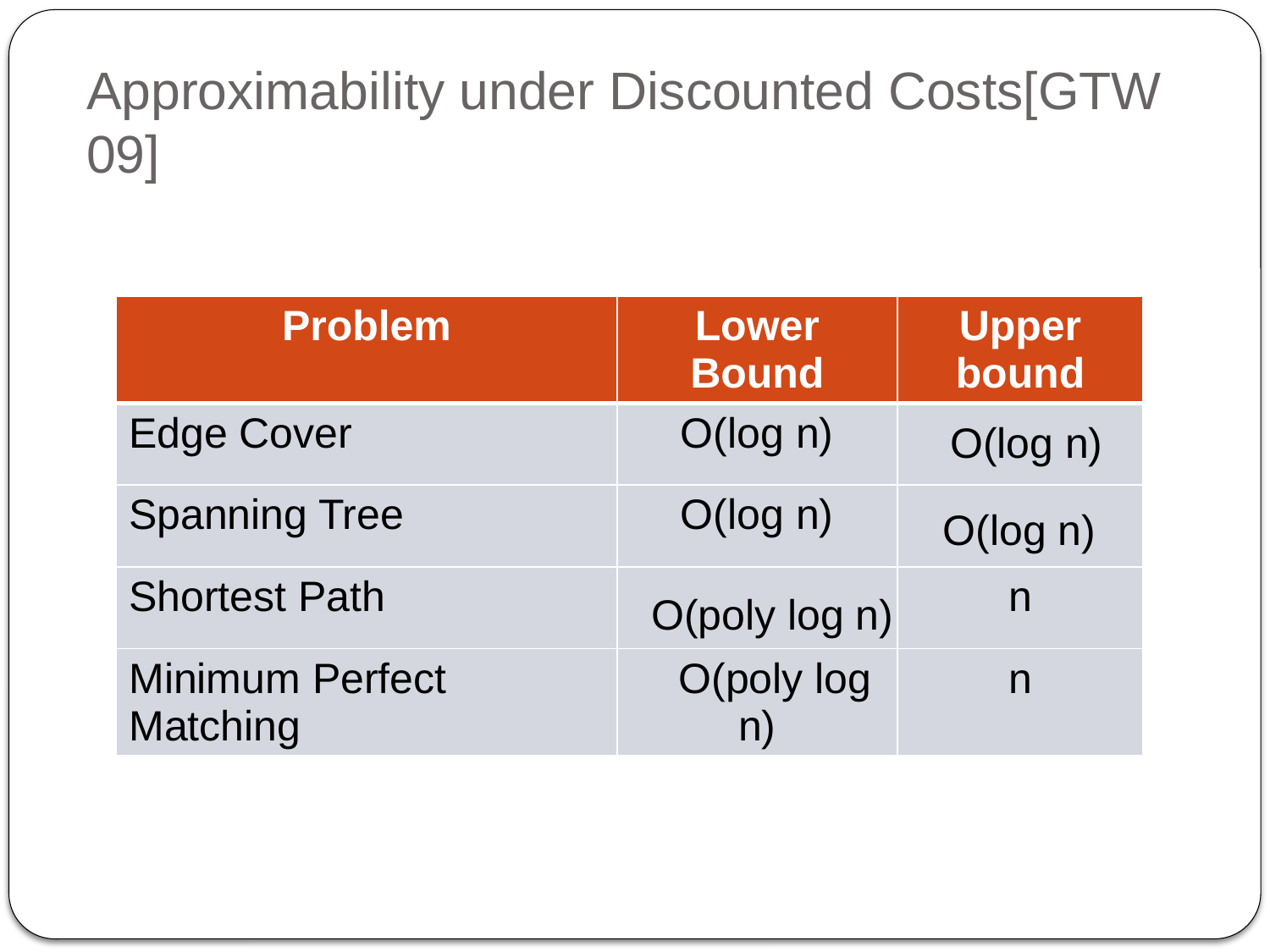

# Approximability under Discounted Costs[GTW 09]
| Problem | Lower Bound | Upper bound |
| --- | --- | --- |
| Edge Cover | O(log n) |  |
| Spanning Tree | O(log n) |  |
| Shortest Path |  | n |
| Minimum Perfect Matching | O(poly log n) | n |
O(log n)
O(log n)
O(poly log n)